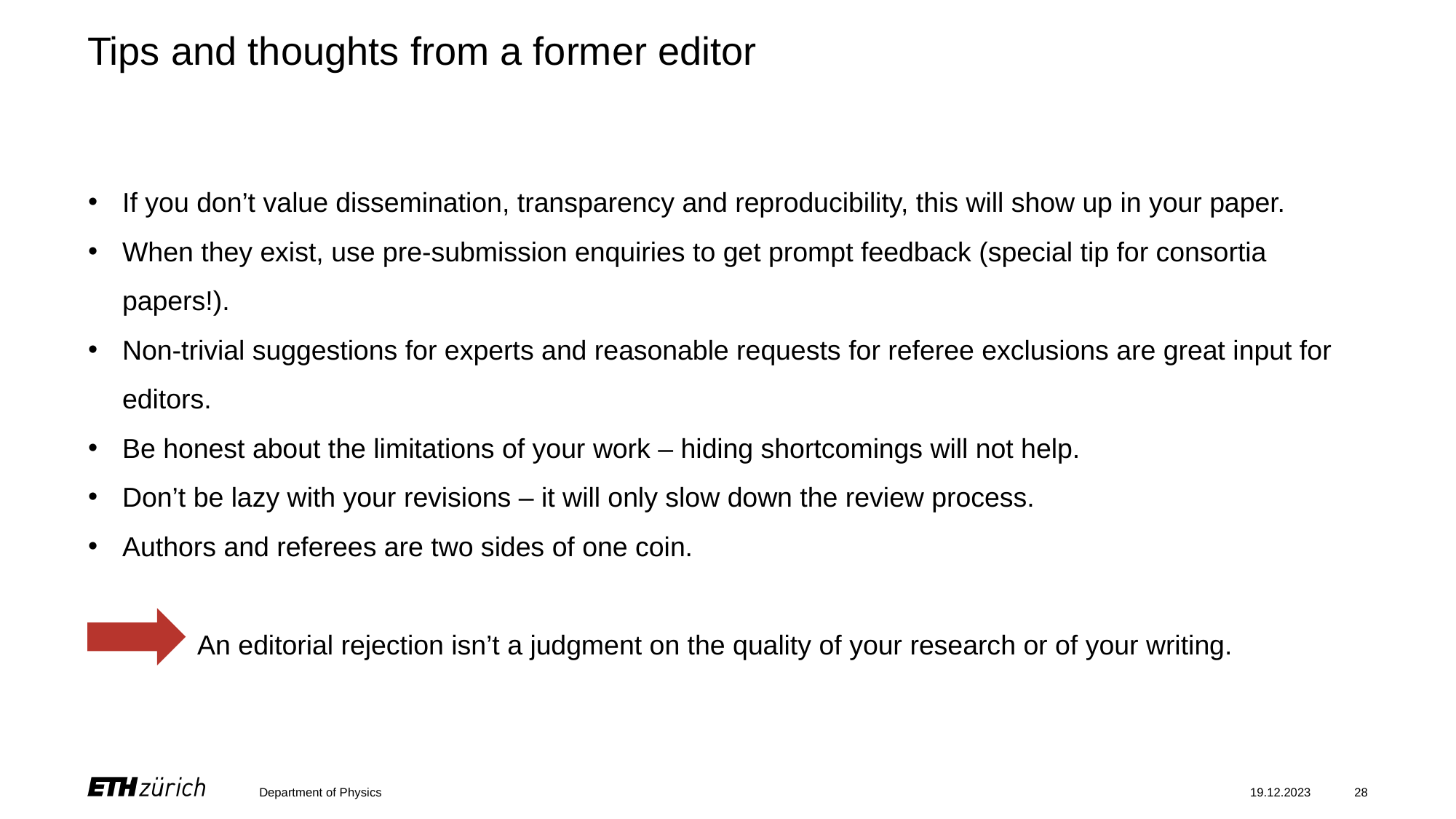

# Tips and thoughts from a former editor
If you don’t value dissemination, transparency and reproducibility, this will show up in your paper.
When they exist, use pre-submission enquiries to get prompt feedback (special tip for consortia papers!).
Non-trivial suggestions for experts and reasonable requests for referee exclusions are great input for editors.
Be honest about the limitations of your work – hiding shortcomings will not help.
Don’t be lazy with your revisions – it will only slow down the review process.
Authors and referees are two sides of one coin.

	An editorial rejection isn’t a judgment on the quality of your research or of your writing.

Department of Physics
19.12.2023
28